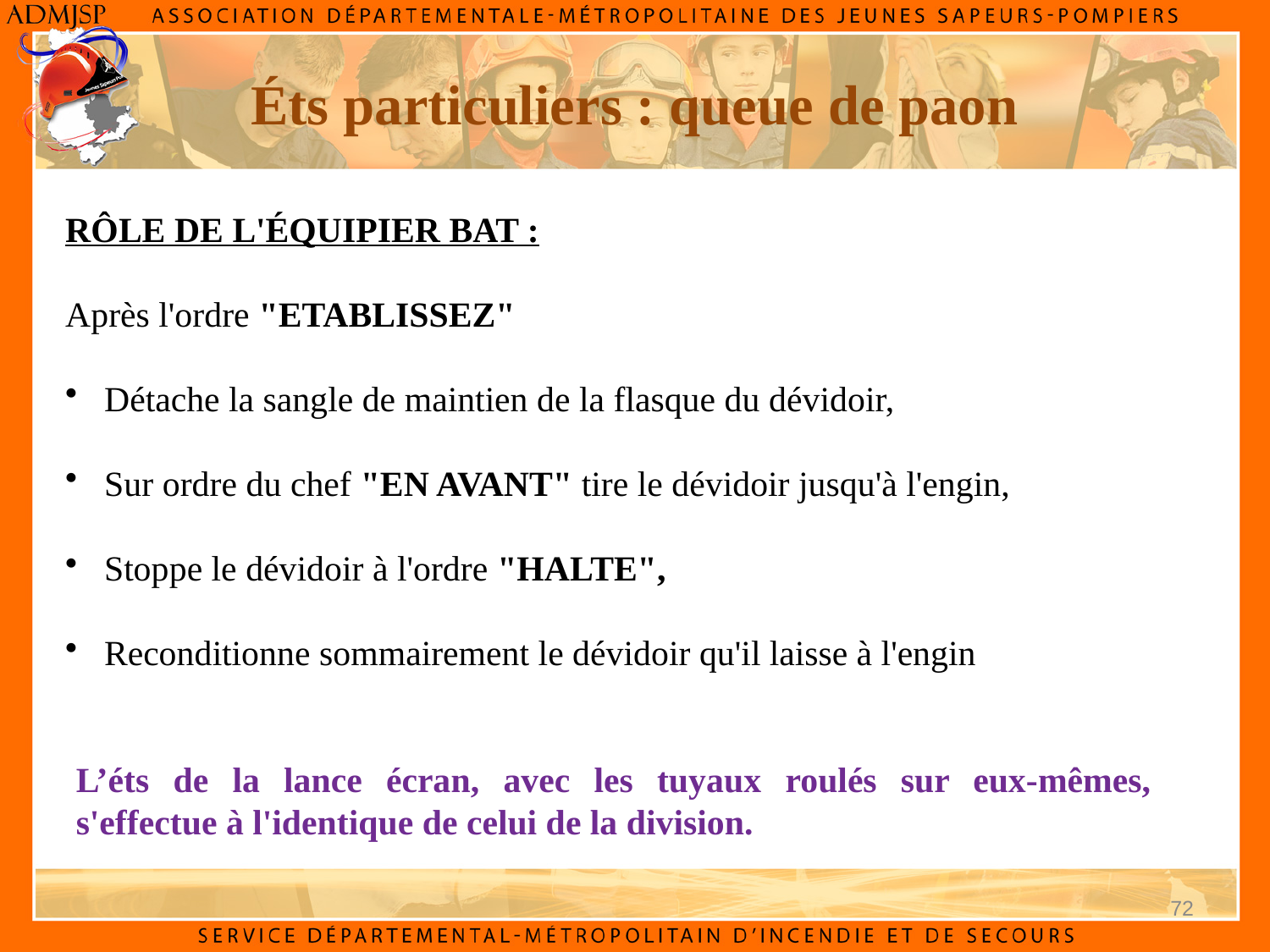

Éts particuliers : queue de paon
RÔLE DE L'ÉQUIPIER BAT :

Après l'ordre "ETABLISSEZ"

 Détache la sangle de maintien de la flasque du dévidoir,

 Sur ordre du chef "EN AVANT" tire le dévidoir jusqu'à l'engin,

 Stoppe le dévidoir à l'ordre "HALTE",

 Reconditionne sommairement le dévidoir qu'il laisse à l'engin
L’éts de la lance écran, avec les tuyaux roulés sur eux-mêmes, s'effectue à l'identique de celui de la division.
72